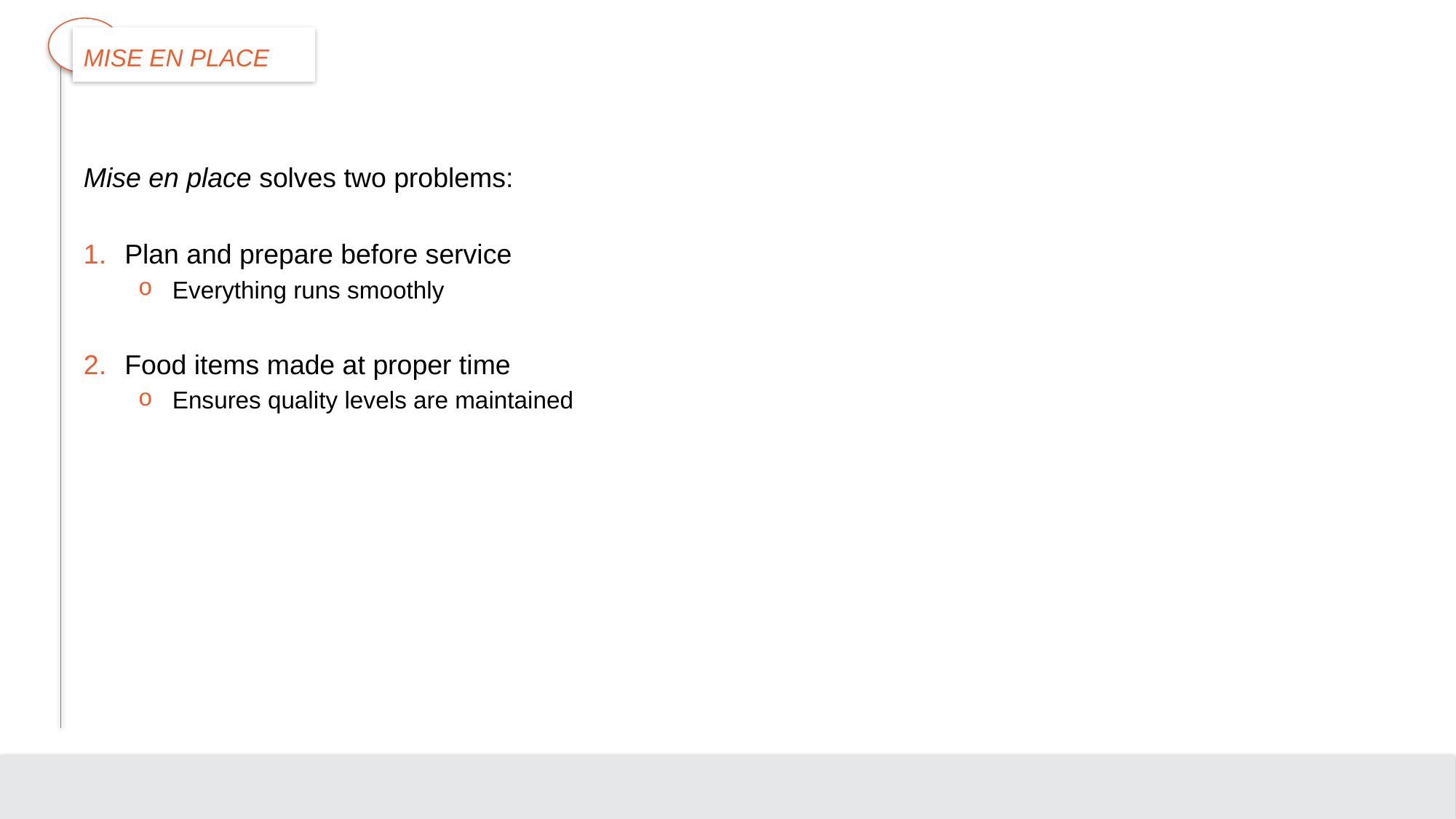

# Mise en Place
Mise en place solves two problems:

Plan and prepare before service
Everything runs smoothly

Food items made at proper time
Ensures quality levels are maintained